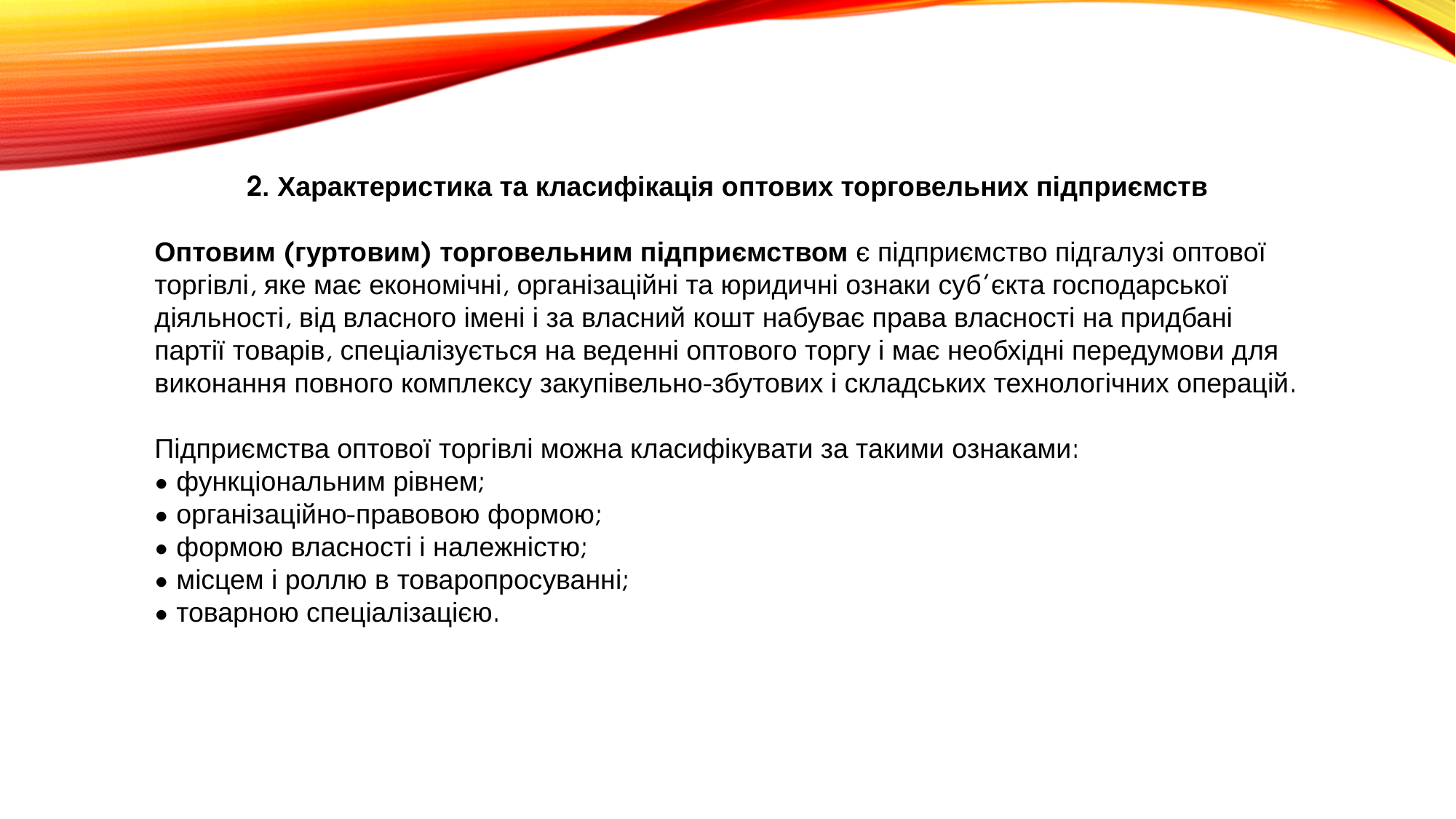

2. Характеристика та класифікація оптових торговельних підприємств

Оптовим (гуртовим) торговельним підприємством є підприємство підгалузі оптової торгівлі, яке має економічні, організаційні та юридичні ознаки суб’єкта господарської діяльності, від власного імені і за власний кошт набуває права власності на придбані партії товарів, спеціалізується на веденні оптового торгу і має необхідні передумови для виконання повного комплексу закупівельно-збутових і складських технологічних операцій.

Підприємства оптової торгівлі можна класифікувати за такими ознаками:
• функціональним рівнем;
• організаційно-правовою формою;
• формою власності і належністю;
• місцем і роллю в товаропросуванні;
• товарною спеціалізацією.